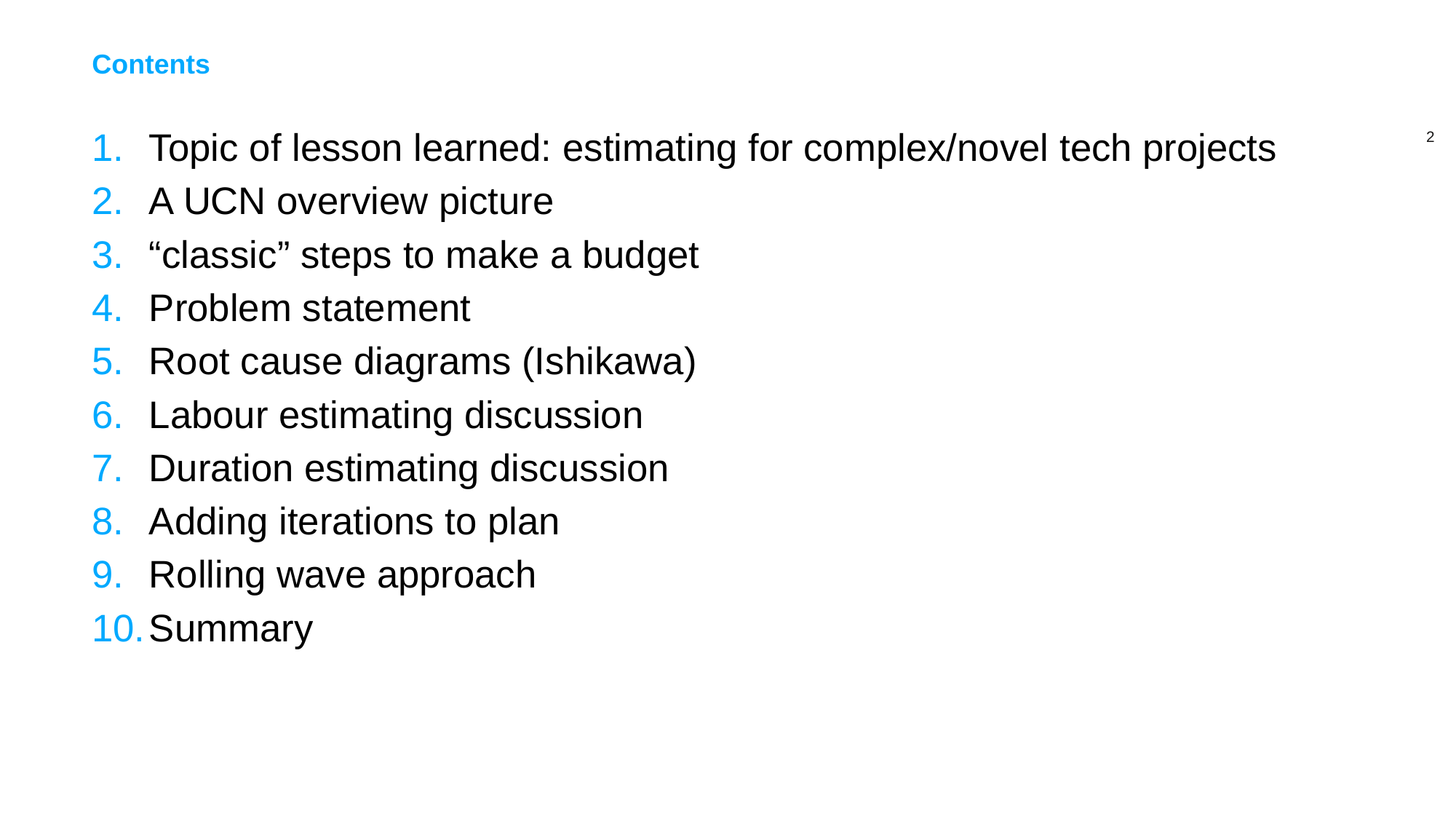

# Contents
Topic of lesson learned: estimating for complex/novel tech projects
A UCN overview picture
“classic” steps to make a budget
Problem statement
Root cause diagrams (Ishikawa)
Labour estimating discussion
Duration estimating discussion
Adding iterations to plan
Rolling wave approach
Summary